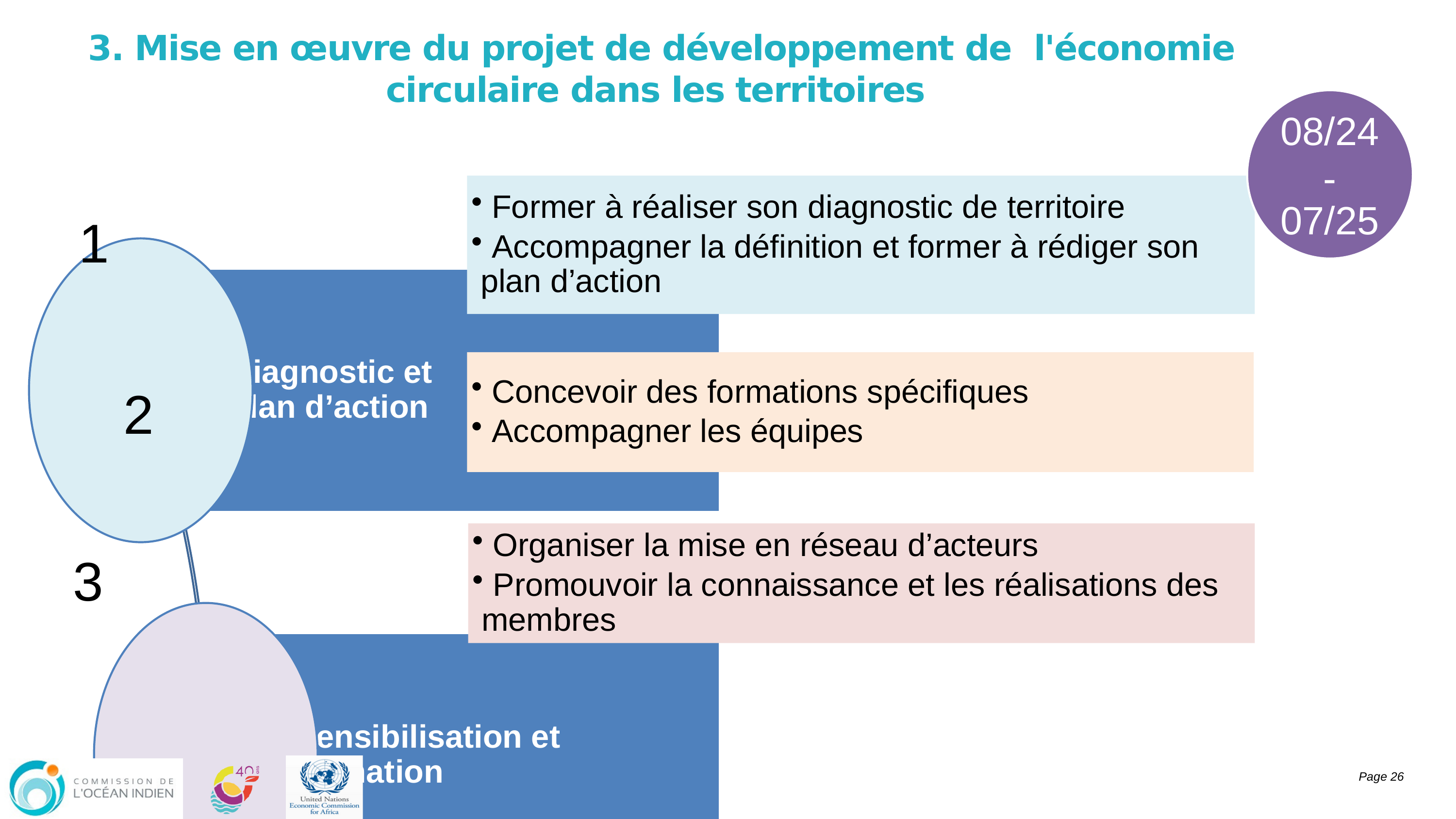

# 3. Mise en œuvre du projet de développement de  l'économie circulaire dans les territoires

08/24 -
07/25
Diagnostic et
plan d’action
Sensibilisation et formation
Coopération et communication
1
2
3
 Former à réaliser son diagnostic de territoire
 Accompagner la définition et former à rédiger son plan d’action
 Concevoir des formations spécifiques
 Accompagner les équipes
 Organiser la mise en réseau d’acteurs
 Promouvoir la connaissance et les réalisations des membres

Page 26